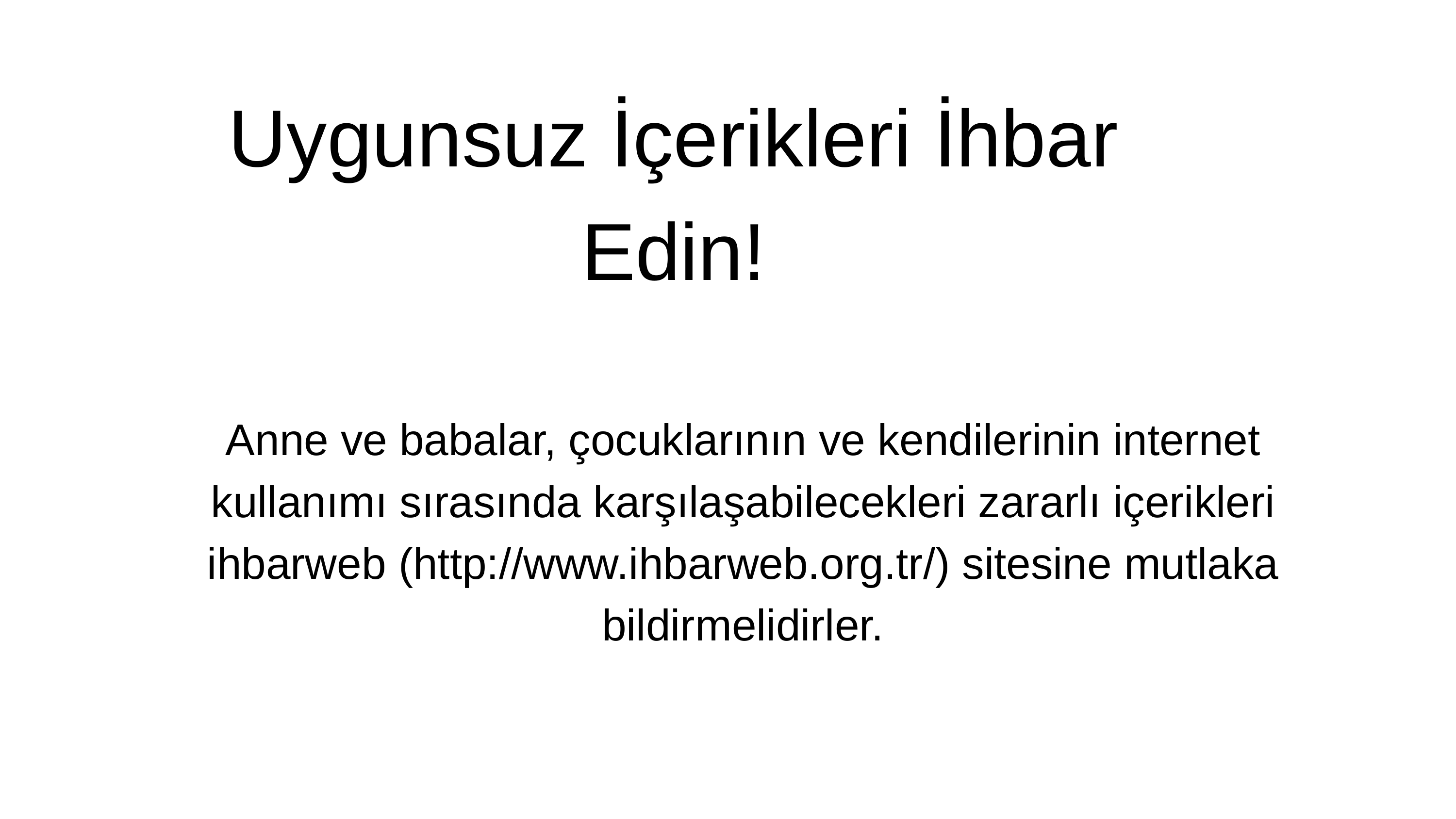

Uygunsuz İçerikleri İhbar Edin!

Anne ve babalar, çocuklarının ve kendilerinin internet kullanımı sırasında karşılaşabilecekleri zararlı içerikleri ihbarweb (http://www.ihbarweb.org.tr/) sitesine mutlaka bildirmelidirler.